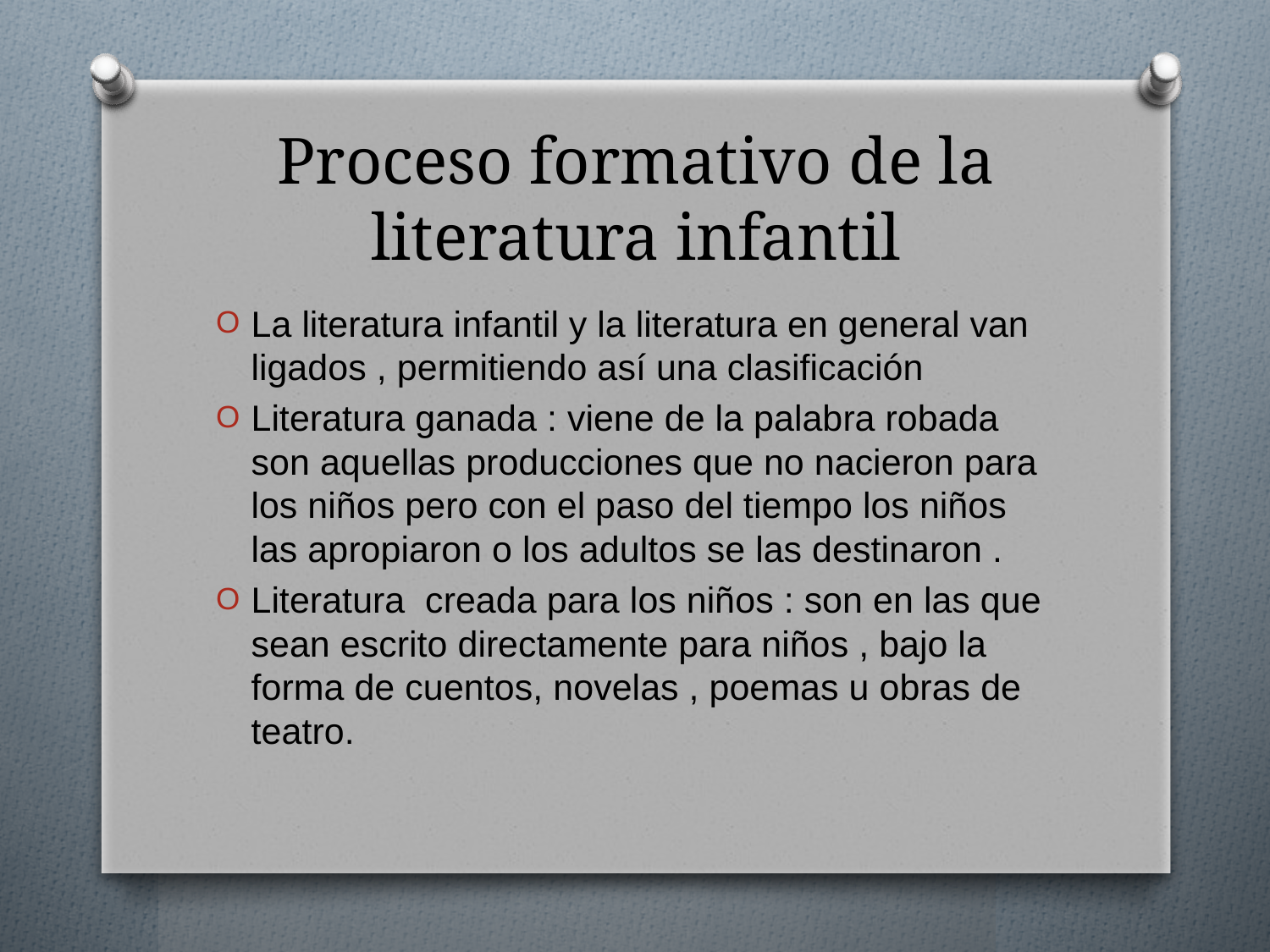

# Proceso formativo de la literatura infantil
La literatura infantil y la literatura en general van ligados , permitiendo así una clasificación
Literatura ganada : viene de la palabra robada son aquellas producciones que no nacieron para los niños pero con el paso del tiempo los niños las apropiaron o los adultos se las destinaron .
Literatura  creada para los niños : son en las que sean escrito directamente para niños , bajo la forma de cuentos, novelas , poemas u obras de teatro.